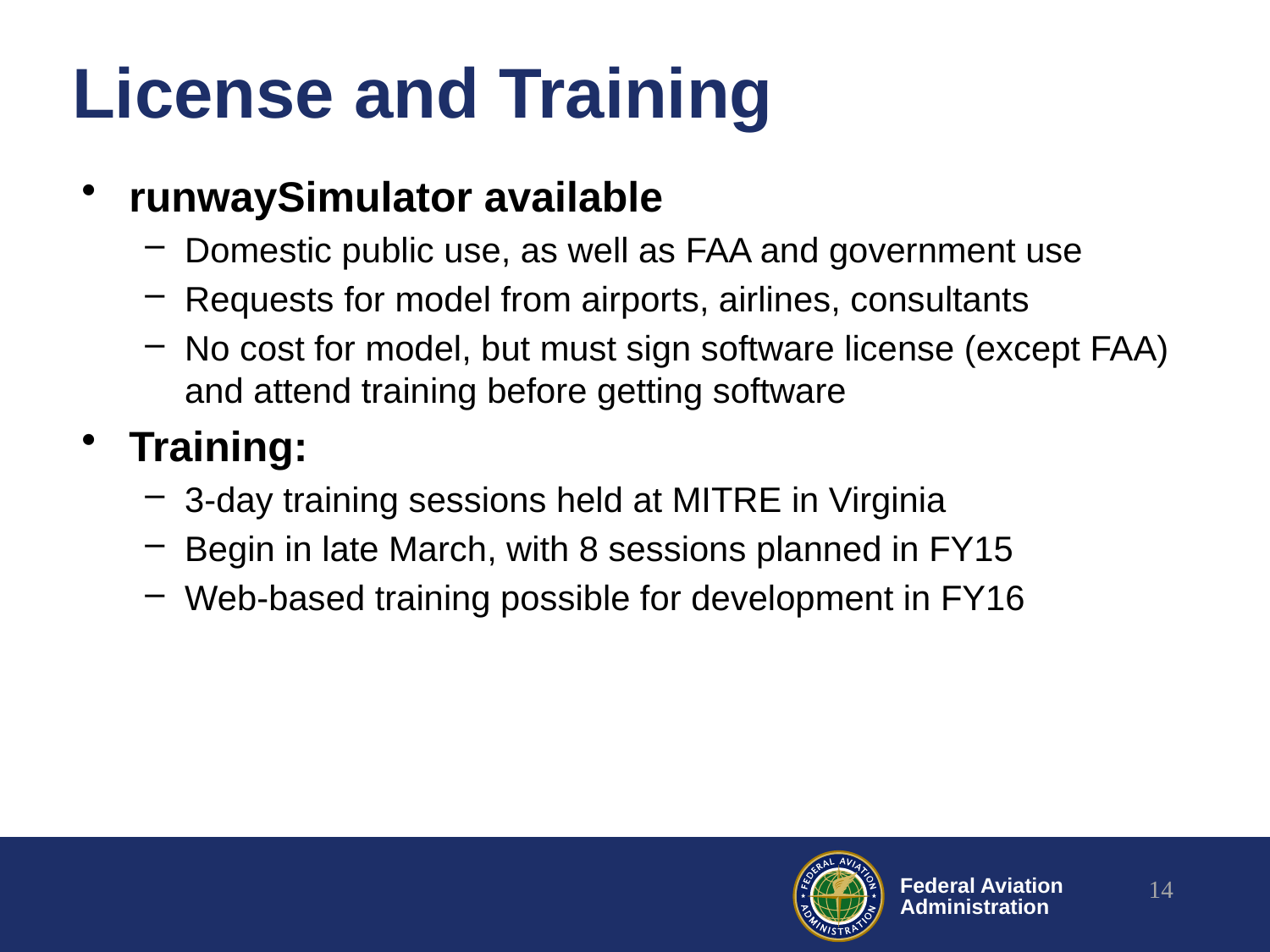

# License and Training
runwaySimulator available
Domestic public use, as well as FAA and government use
Requests for model from airports, airlines, consultants
No cost for model, but must sign software license (except FAA) and attend training before getting software
Training:
3-day training sessions held at MITRE in Virginia
Begin in late March, with 8 sessions planned in FY15
Web-based training possible for development in FY16

14